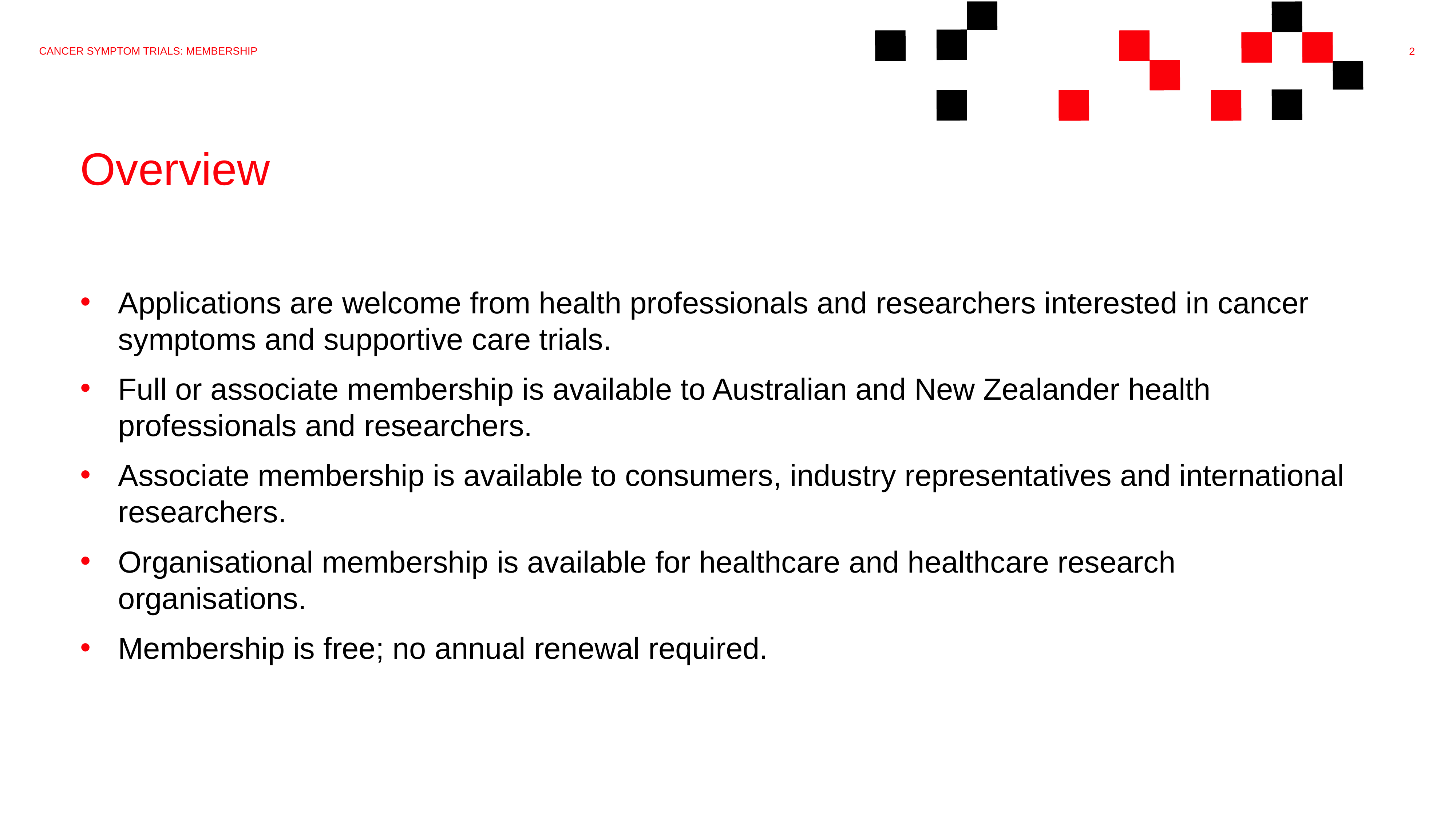

Cancer symptom trials: membership
# Overview
Applications are welcome from health professionals and researchers interested in cancer symptoms and supportive care trials.
Full or associate membership is available to Australian and New Zealander health professionals and researchers.
Associate membership is available to consumers, industry representatives and international researchers.
Organisational membership is available for healthcare and healthcare research organisations.
Membership is free; no annual renewal required.